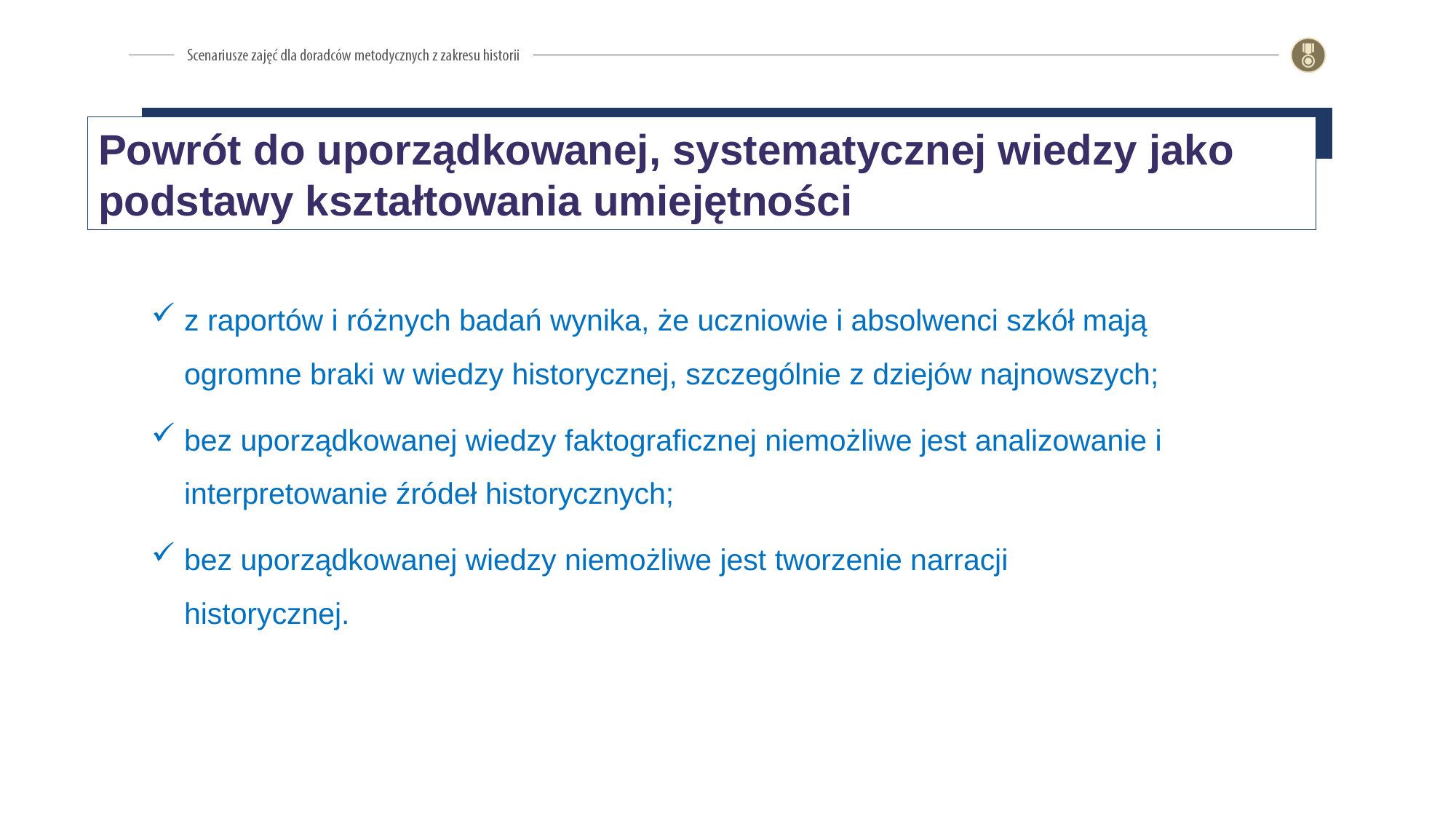

Powrót do uporządkowanej, systematycznej wiedzy jako podstawy kształtowania umiejętności
z raportów i różnych badań wynika, że uczniowie i absolwenci szkół mają ogromne braki w wiedzy historycznej, szczególnie z dziejów najnowszych;
bez uporządkowanej wiedzy faktograficznej niemożliwe jest analizowanie i interpretowanie źródeł historycznych;
bez uporządkowanej wiedzy niemożliwe jest tworzenie narracji historycznej.